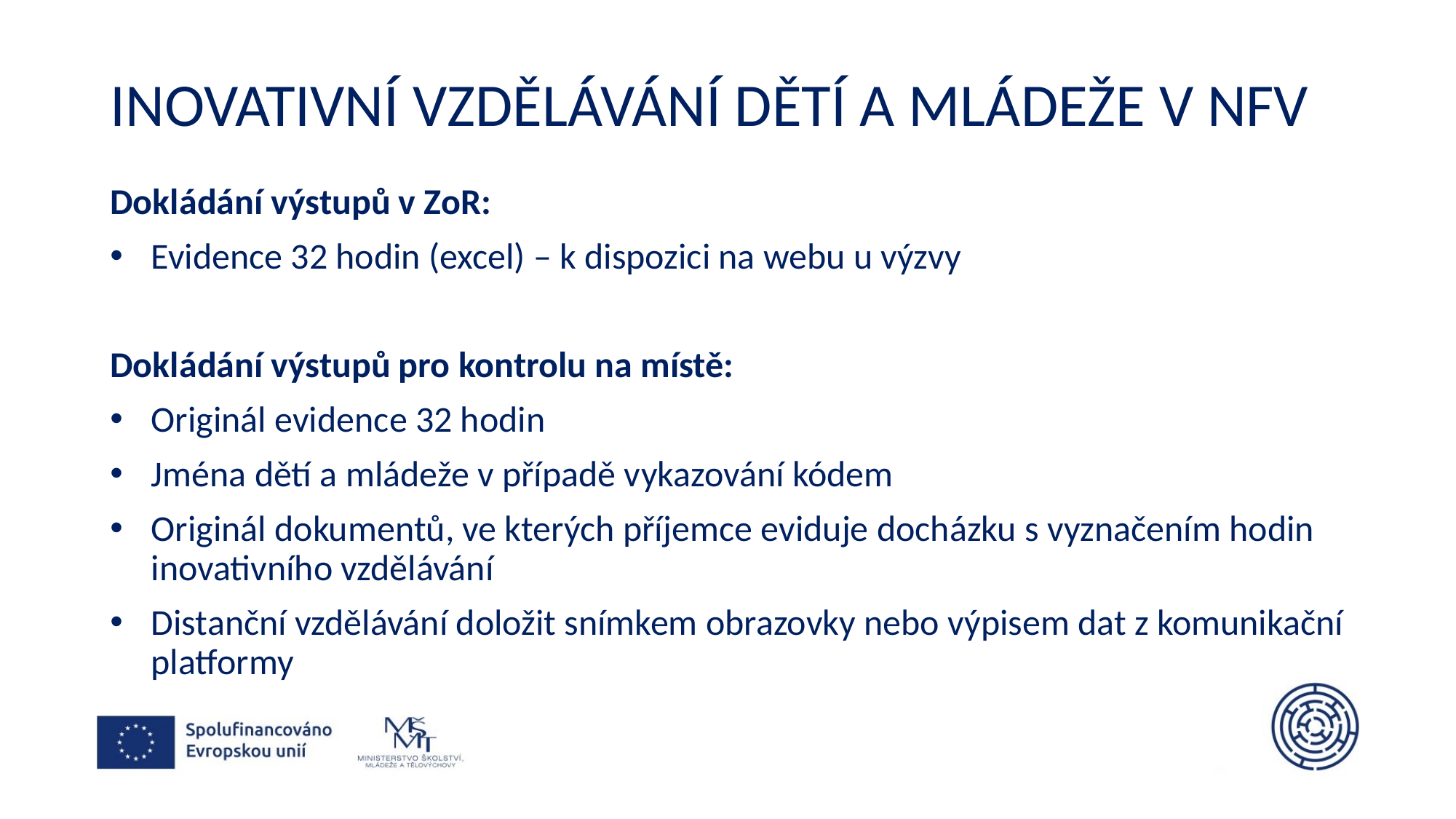

# Inovativní vzdělávání dětí a mládeže v NFV
Dokládání výstupů v ZoR:
Evidence 32 hodin (excel) – k dispozici na webu u výzvy

Dokládání výstupů pro kontrolu na místě:
Originál evidence 32 hodin
Jména dětí a mládeže v případě vykazování kódem
Originál dokumentů, ve kterých příjemce eviduje docházku s vyznačením hodin inovativního vzdělávání
Distanční vzdělávání doložit snímkem obrazovky nebo výpisem dat z komunikační platformy